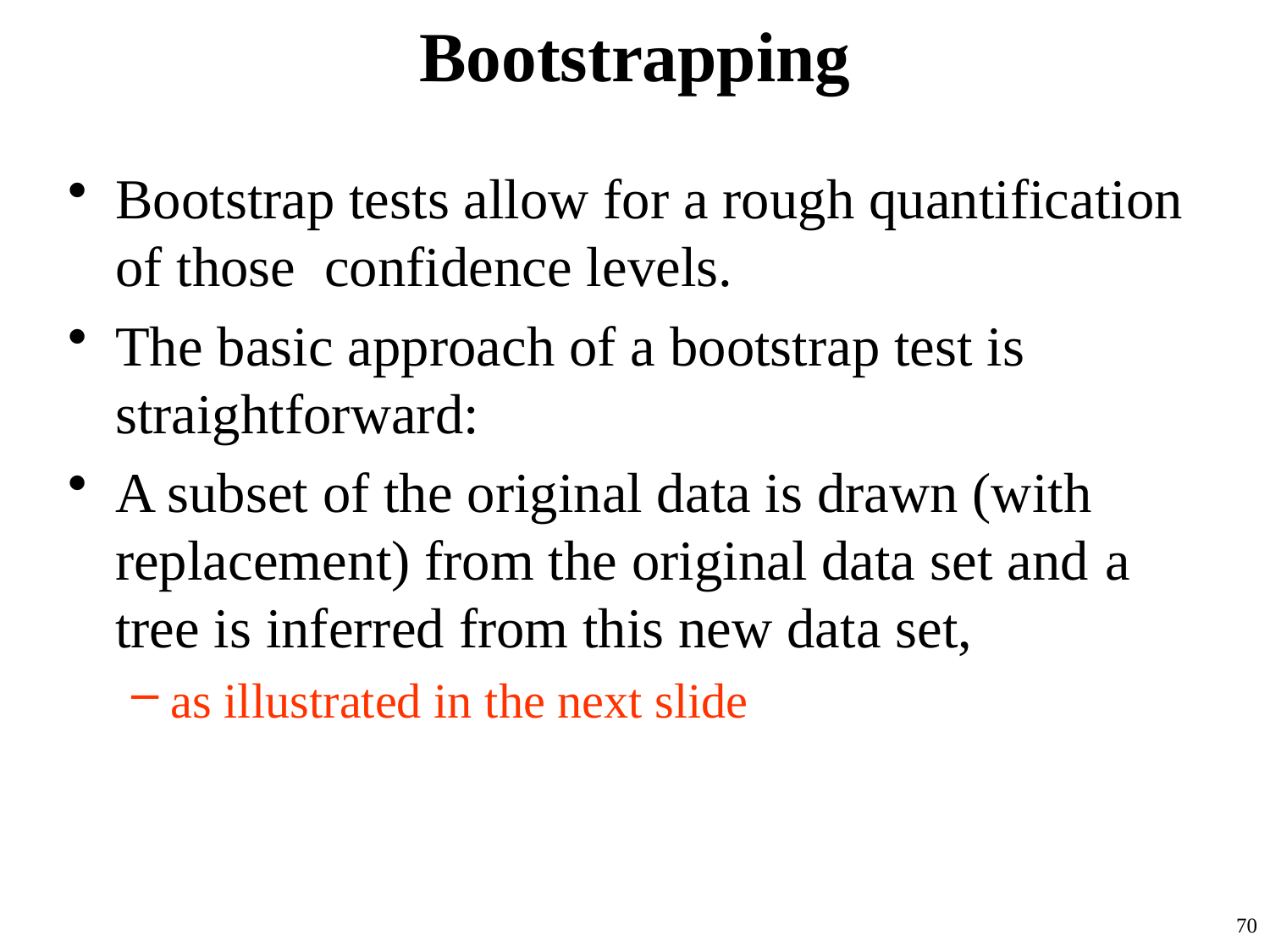

# Bootstrapping
Bootstrap tests allow for a rough quantification of those  confidence levels.
The basic approach of a bootstrap test is straightforward:
A subset of the original data is drawn (with replacement) from the original data set and a tree is inferred from this new data set,
as illustrated in the next slide
70